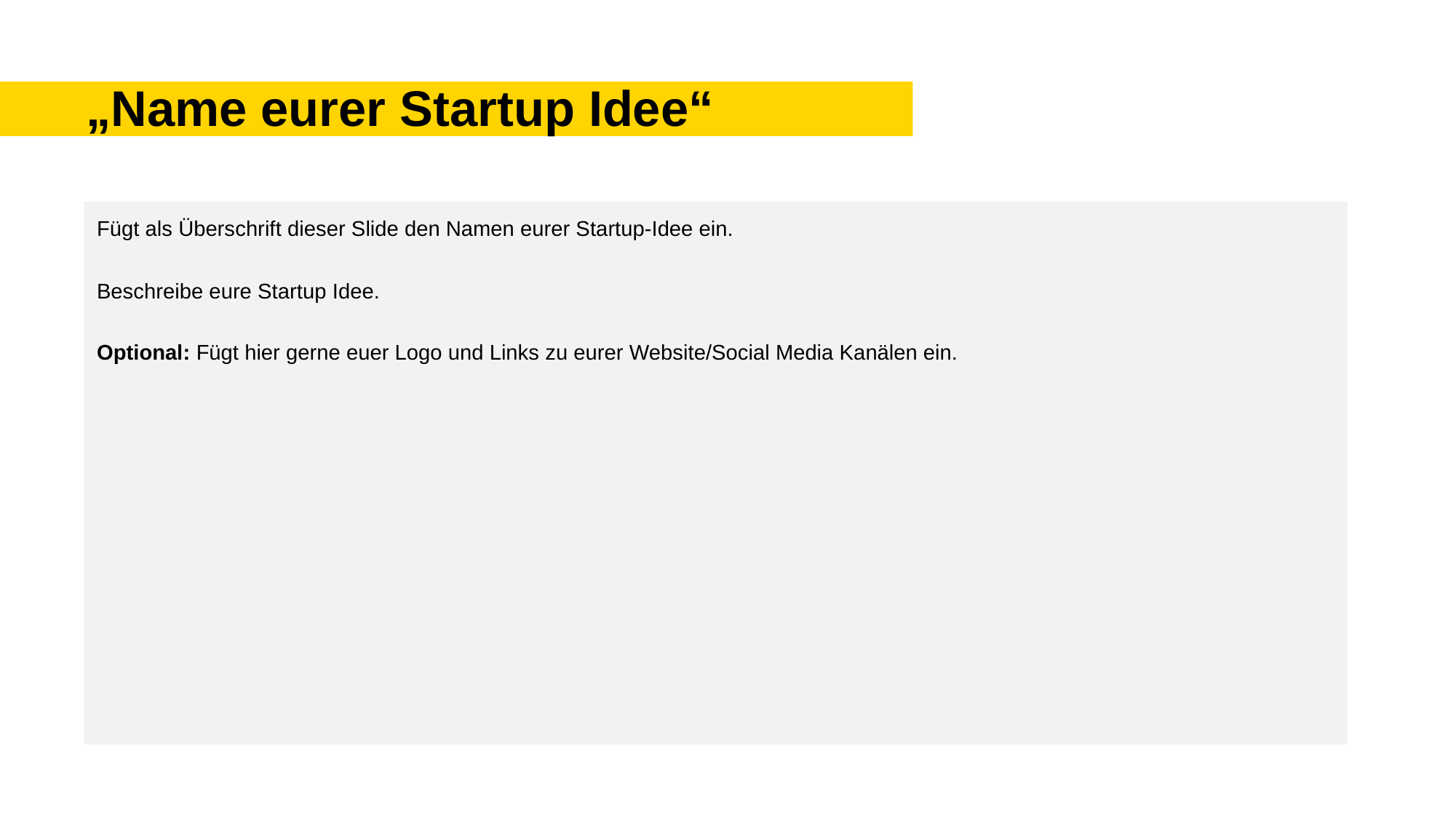

# „Name eurer Startup Idee“

Fügt als Überschrift dieser Slide den Namen eurer Startup-Idee ein.
Beschreibe eure Startup Idee.
Optional: Fügt hier gerne euer Logo und Links zu eurer Website/Social Media Kanälen ein.